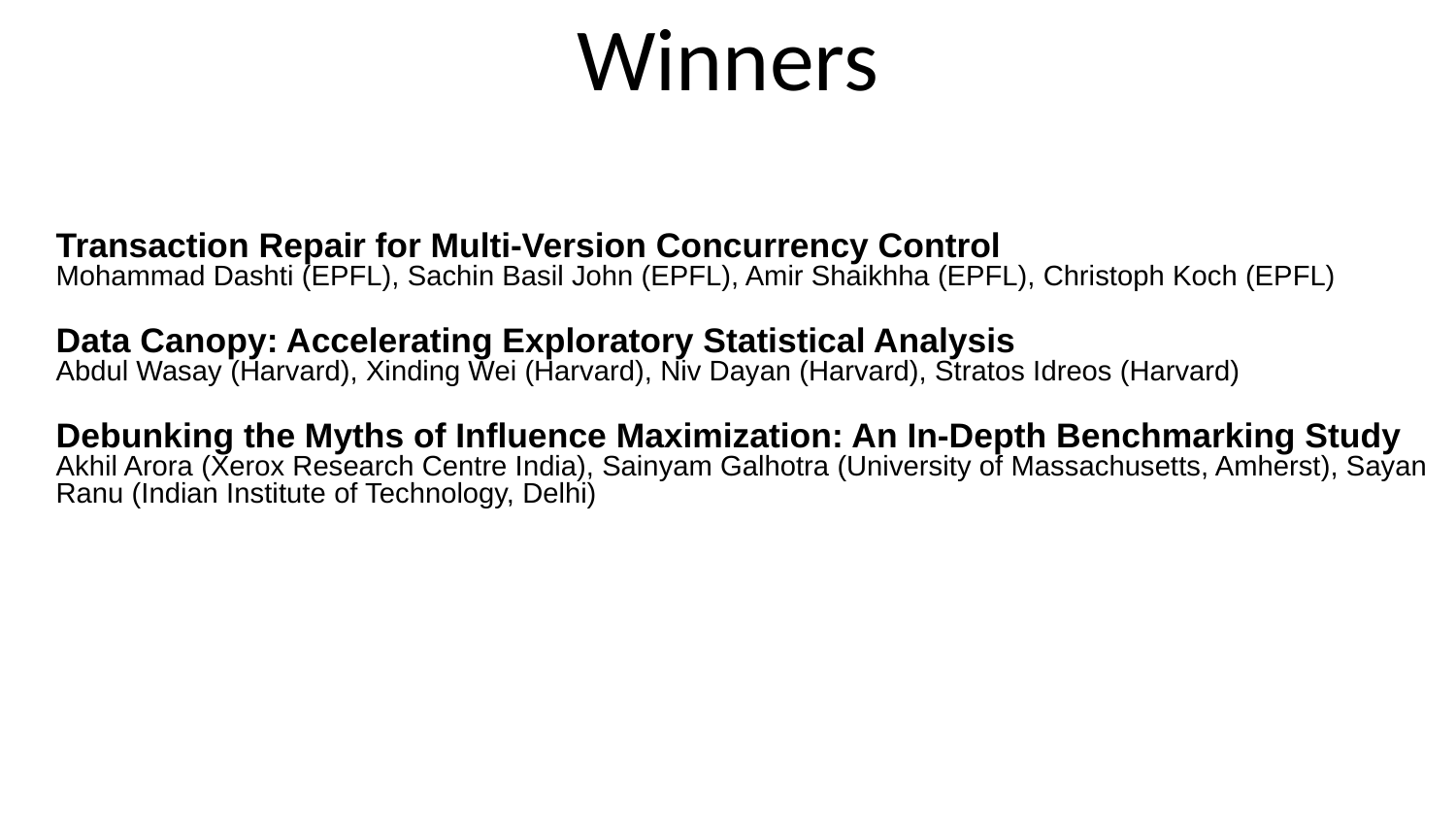

# Winners
Transaction Repair for Multi-Version Concurrency Control
Mohammad Dashti (EPFL), Sachin Basil John (EPFL), Amir Shaikhha (EPFL), Christoph Koch (EPFL)

Data Canopy: Accelerating Exploratory Statistical Analysis
Abdul Wasay (Harvard), Xinding Wei (Harvard), Niv Dayan (Harvard), Stratos Idreos (Harvard)

Debunking the Myths of Influence Maximization: An In-Depth Benchmarking Study
Akhil Arora (Xerox Research Centre India), Sainyam Galhotra (University of Massachusetts, Amherst), Sayan Ranu (Indian Institute of Technology, Delhi)